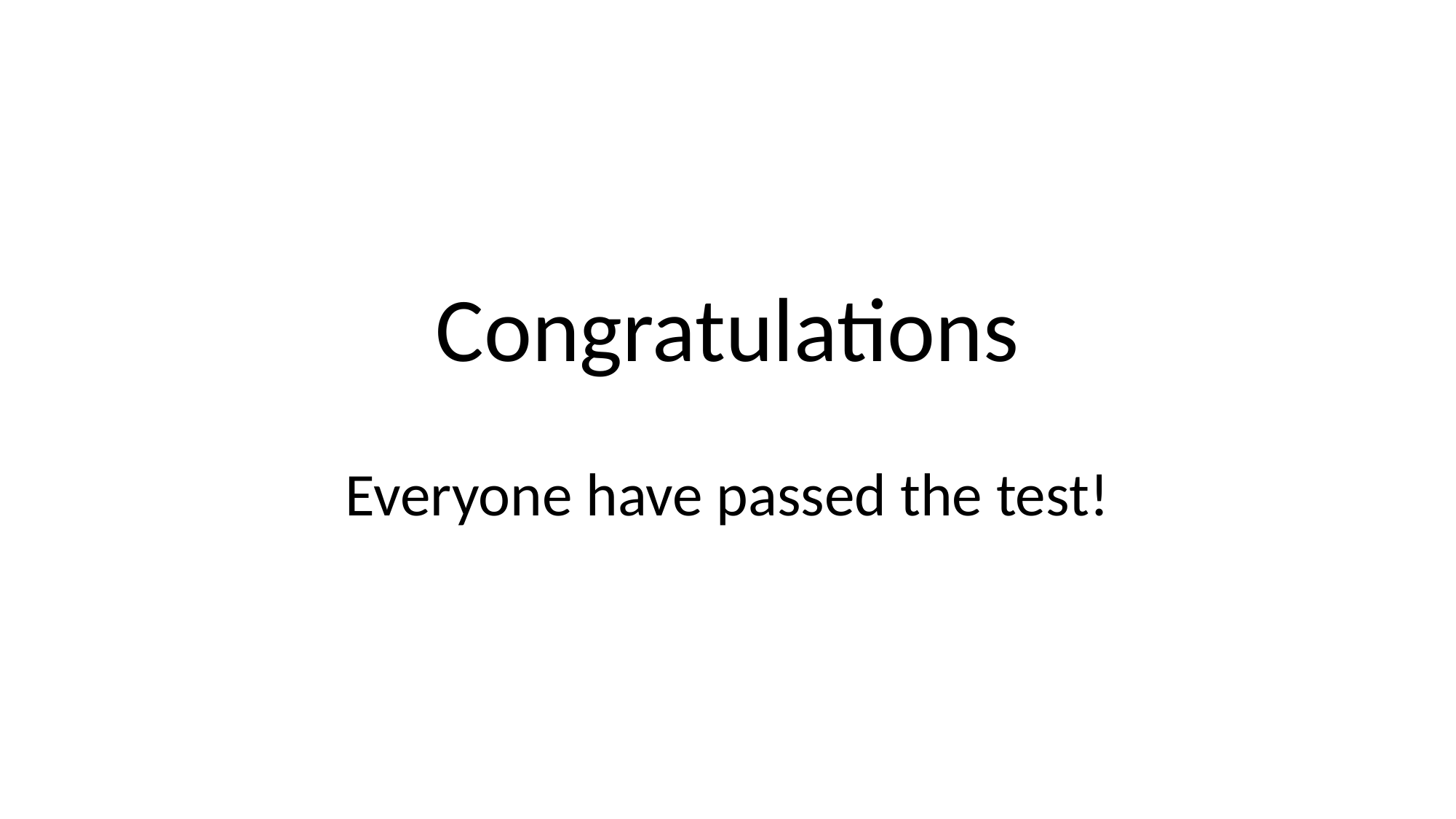

# Congratulations
Everyone have passed the test!